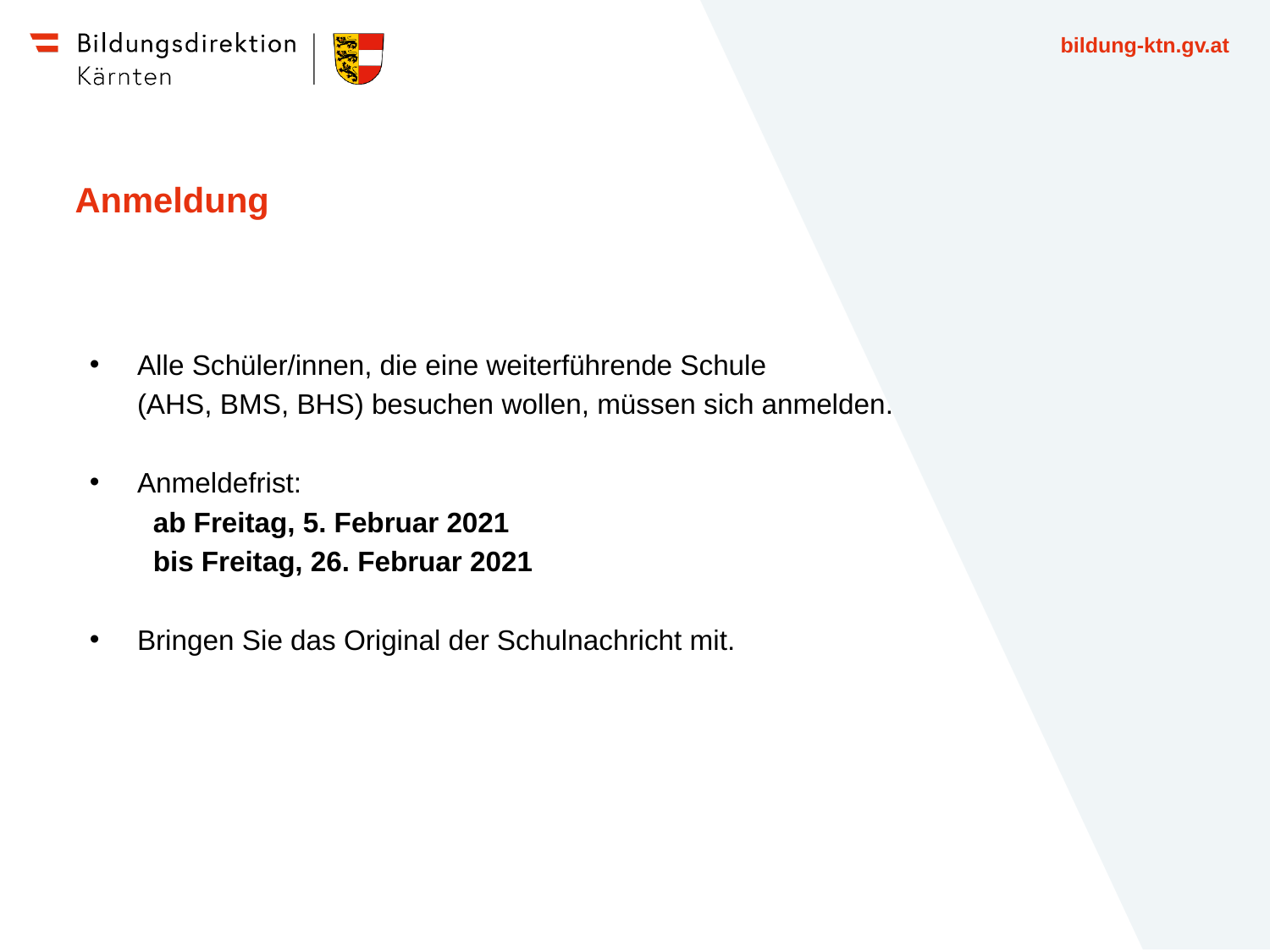

# Anmeldung
Alle Schüler/innen, die eine weiterführende Schule
	(AHS, BMS, BHS) besuchen wollen, müssen sich anmelden.

Anmeldefrist:
ab Freitag, 5. Februar 2021
bis Freitag, 26. Februar 2021

Bringen Sie das Original der Schulnachricht mit.